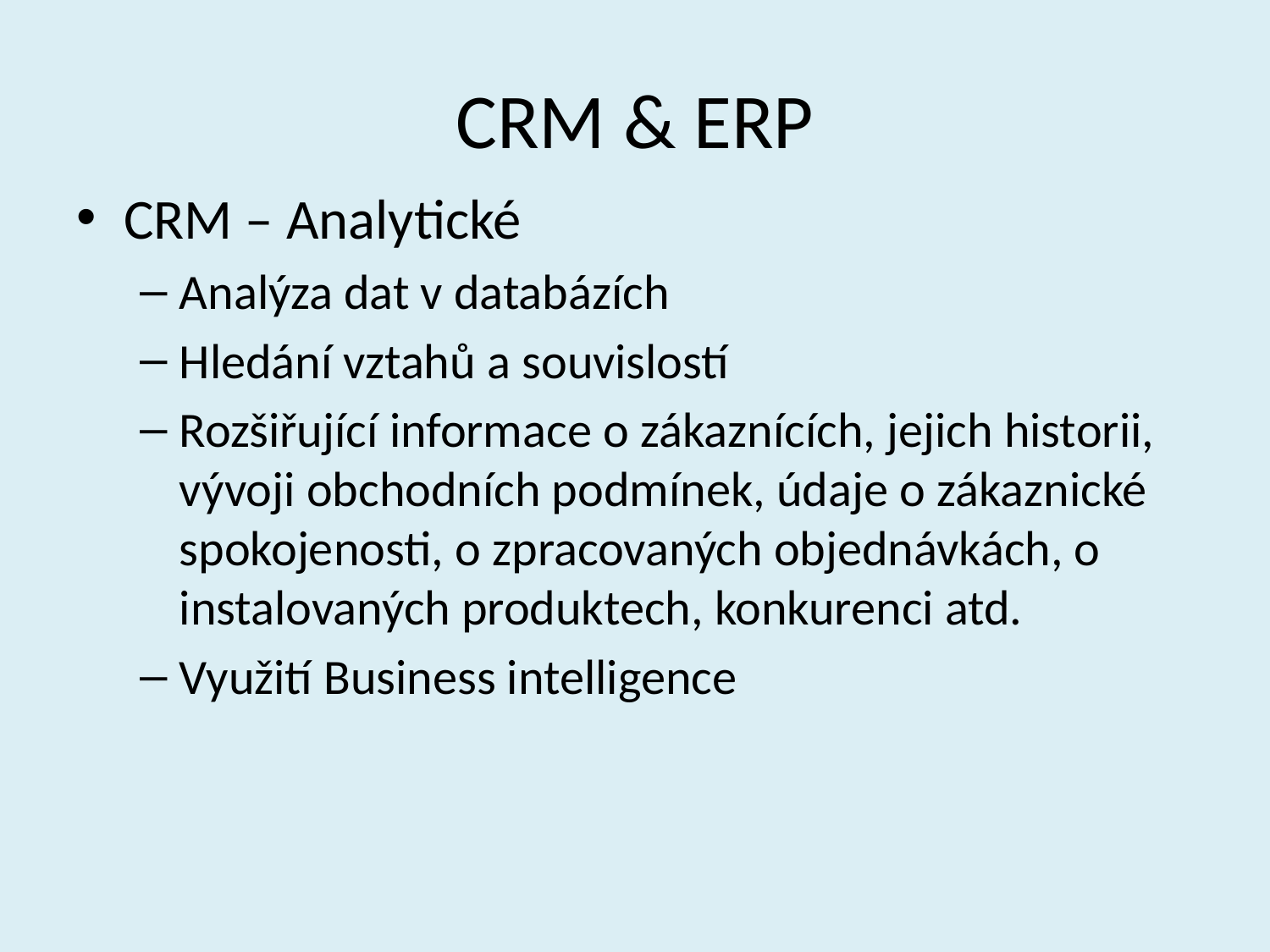

# CRM & ERP
CRM – Analytické
Analýza dat v databázích
Hledání vztahů a souvislostí
Rozšiřující informace o zákaznících, jejich historii, vývoji obchodních podmínek, údaje o zákaznické spokojenosti, o zpracovaných objednávkách, o instalovaných produktech, konkurenci atd.
Využití Business intelligence